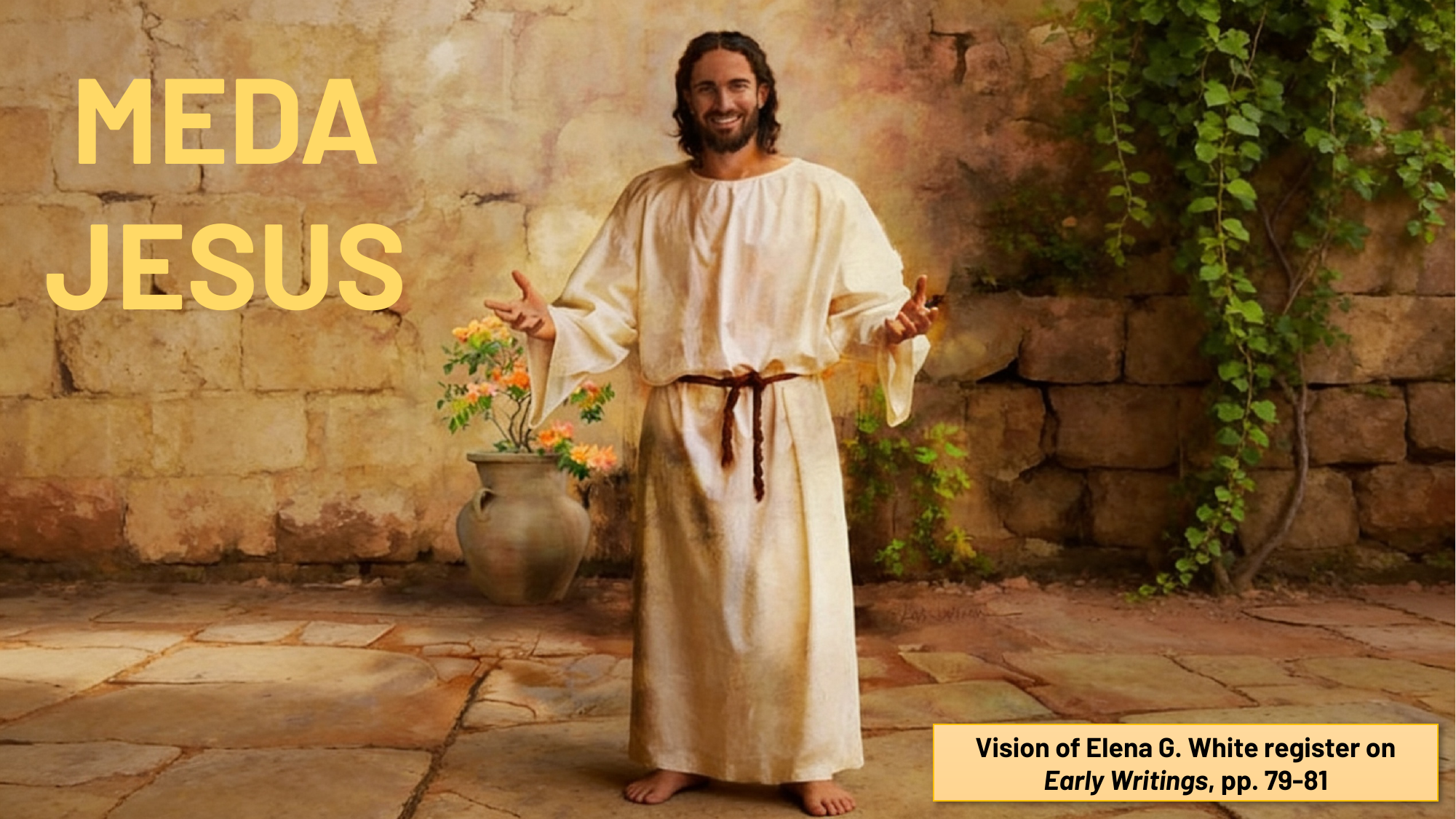

MEDA JESUS
Vision of Elena G. White register on Early Writings, pp. 79-81